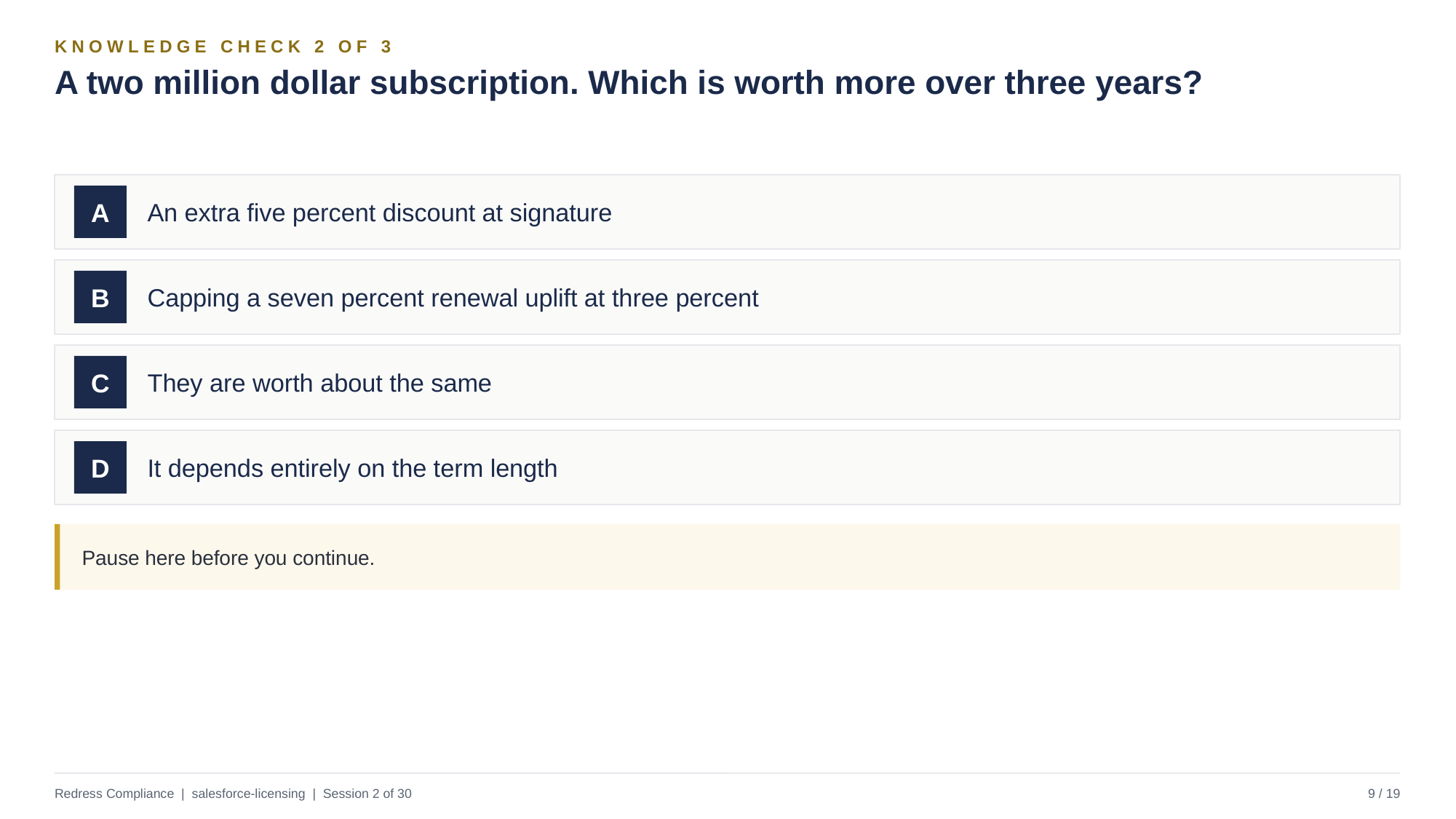

KNOWLEDGE CHECK 2 OF 3
A two million dollar subscription. Which is worth more over three years?

An extra five percent discount at signature

A

Capping a seven percent renewal uplift at three percent

B

They are worth about the same

C

It depends entirely on the term length

D

Pause here before you continue.

Redress Compliance  |  salesforce-licensing  |  Session 2 of 30
9 / 19